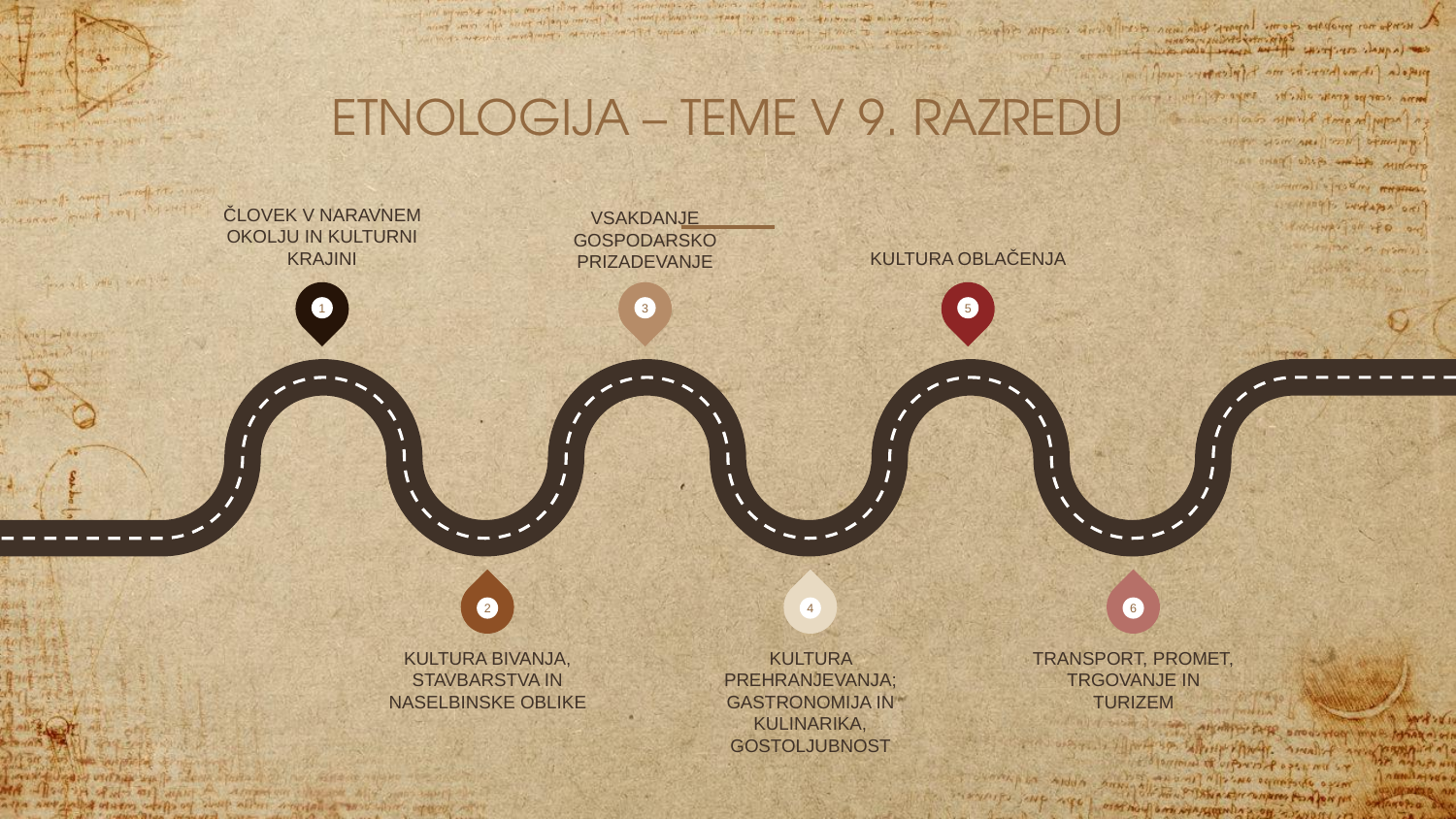

# ETNOLOGIJA – TEME V 9. RAZREDU
ČLOVEK V NARAVNEM OKOLJU IN KULTURNI KRAJINI
KULTURA OBLAČENJA
VSAKDANJE GOSPODARSKO PRIZADEVANJE

1

3

5

2

4

6
KULTURA BIVANJA, STAVBARSTVA IN NASELBINSKE OBLIKE
KULTURA PREHRANJEVANJA; GASTRONOMIJA IN KULINARIKA, GOSTOLJUBNOST
TRANSPORT, PROMET, TRGOVANJE IN TURIZEM